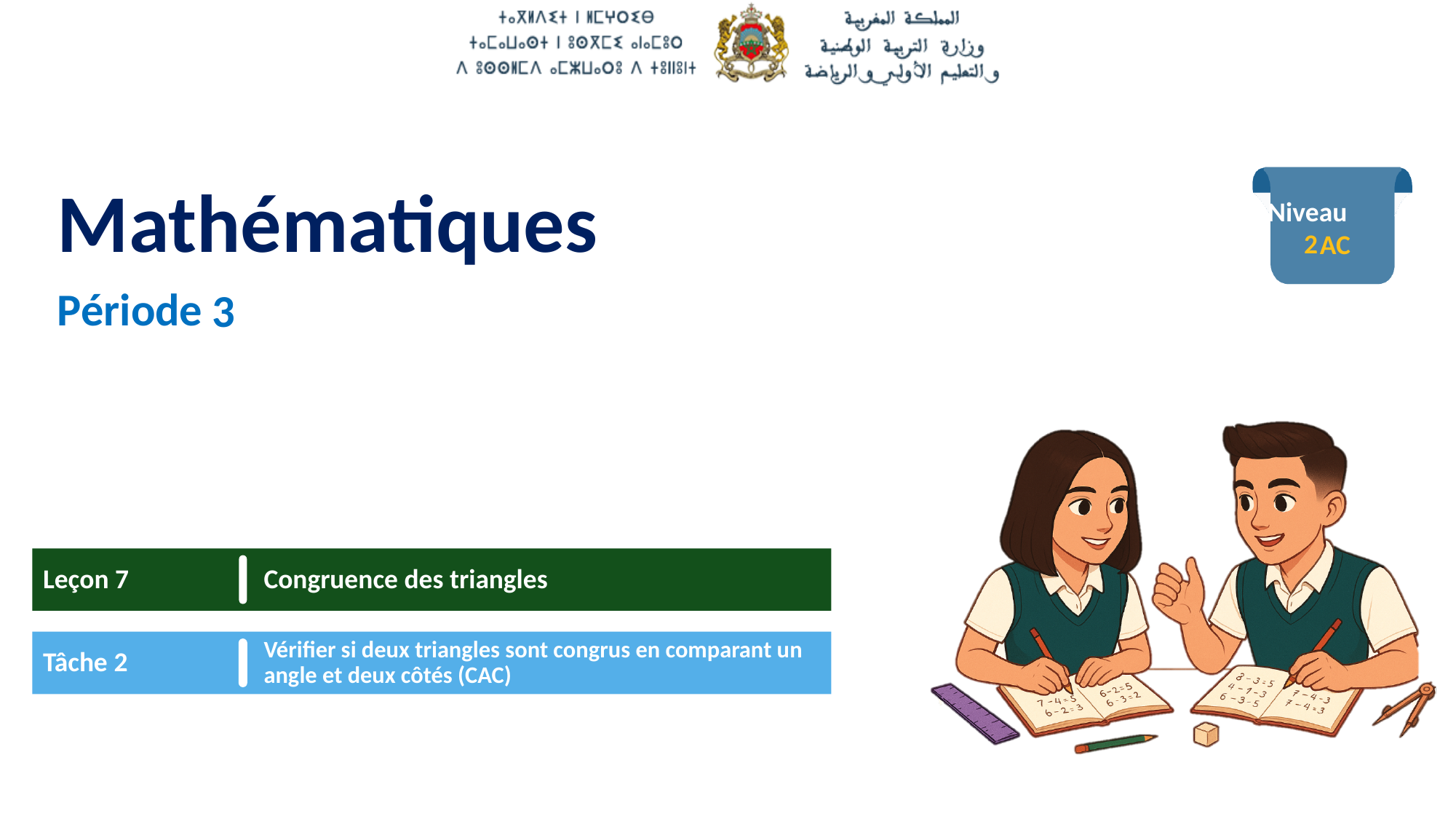

2
3
Leçon 7
Congruence des triangles

Tâche 2
Vérifier si deux triangles sont congrus en comparant un angle et deux côtés (CAC)